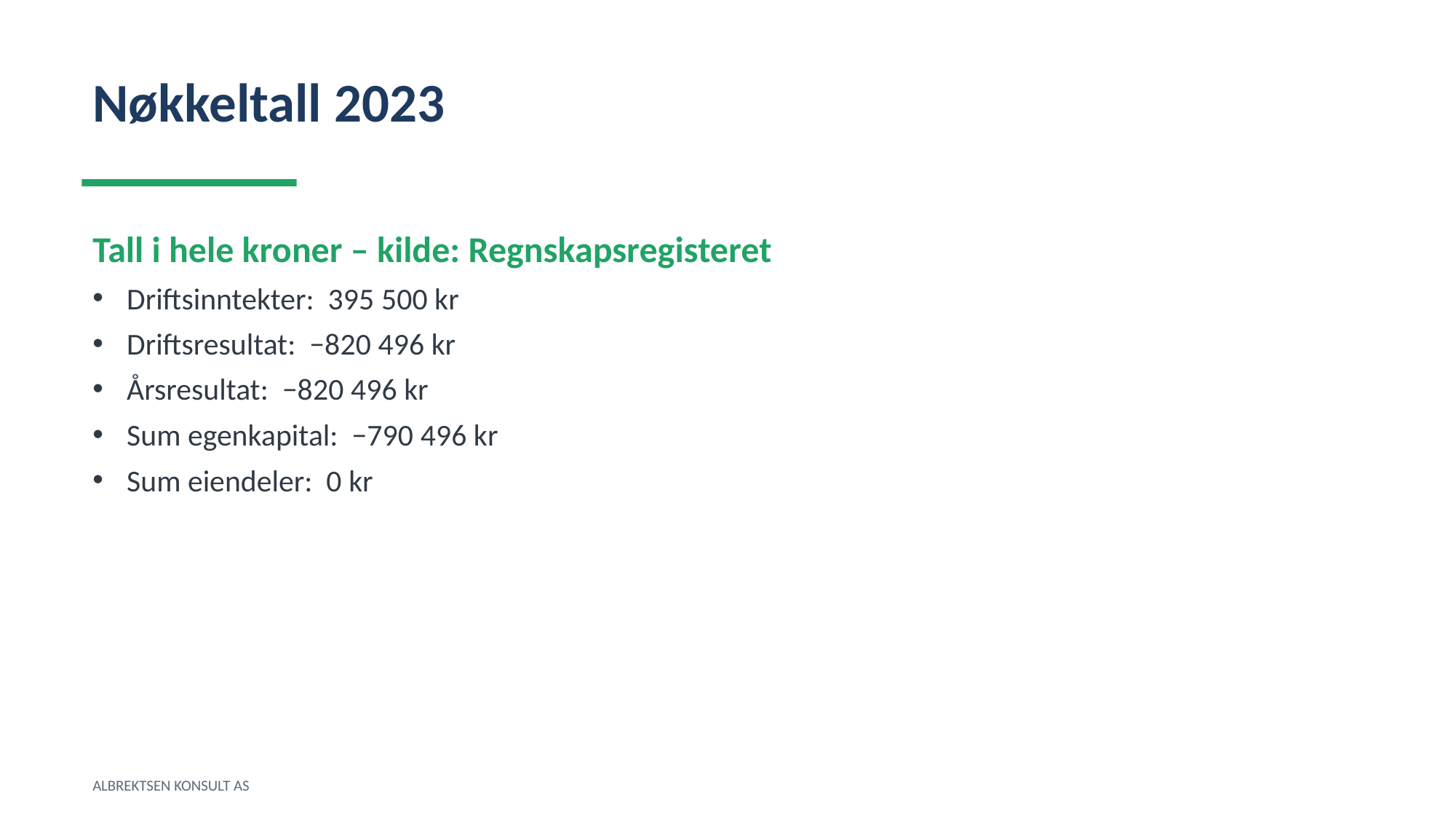

Nøkkeltall 2023

Tall i hele kroner – kilde: Regnskapsregisteret
Driftsinntekter:  395 500 kr
Driftsresultat:  −820 496 kr
Årsresultat:  −820 496 kr
Sum egenkapital:  −790 496 kr
Sum eiendeler:  0 kr
ALBREKTSEN KONSULT AS